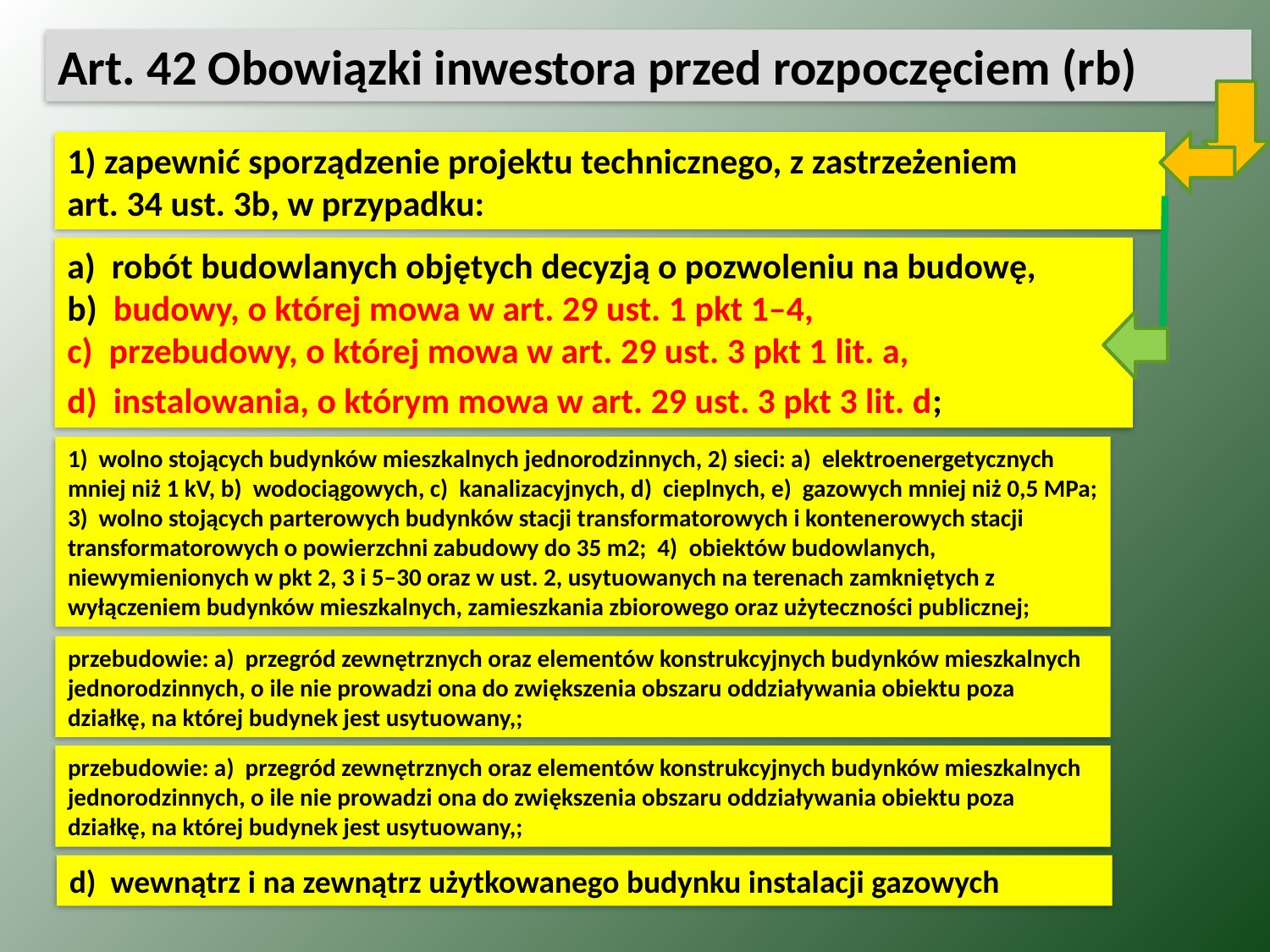

Art. 42 Obowiązki inwestora przed rozpoczęciem (rb)

1) zapewnić sporządzenie projektu technicznego, z zastrzeżeniem
art. 34 ust. 3b, w przypadku:
a)  robót budowlanych objętych decyzją o pozwoleniu na budowę,
b)  budowy, o której mowa w art. 29 ust. 1 pkt 1–4,
c)  przebudowy, o której mowa w art. 29 ust. 3 pkt 1 lit. a,
d)  instalowania, o którym mowa w art. 29 ust. 3 pkt 3 lit. d;

1)  wolno stojących budynków mieszkalnych jednorodzinnych, 2) sieci: a)  elektroenergetycznych mniej niż 1 kV, b)  wodociągowych, c)  kanalizacyjnych, d)  cieplnych, e)  gazowych mniej niż 0,5 MPa; 3)  wolno stojących parterowych budynków stacji transformatorowych i kontenerowych stacji transformatorowych o powierzchni zabudowy do 35 m2;  4)  obiektów budowlanych, niewymienionych w pkt 2, 3 i 5–30 oraz w ust. 2, usytuowanych na terenach zamkniętych z wyłączeniem budynków mieszkalnych, zamieszkania zbiorowego oraz użyteczności publicznej;
przebudowie: a)  przegród zewnętrznych oraz elementów konstrukcyjnych budynków mieszkalnych jednorodzinnych, o ile nie prowadzi ona do zwiększenia obszaru oddziaływania obiektu poza działkę, na której budynek jest usytuowany,;
przebudowie: a)  przegród zewnętrznych oraz elementów konstrukcyjnych budynków mieszkalnych jednorodzinnych, o ile nie prowadzi ona do zwiększenia obszaru oddziaływania obiektu poza działkę, na której budynek jest usytuowany,;
d)  wewnątrz i na zewnątrz użytkowanego budynku instalacji gazowych